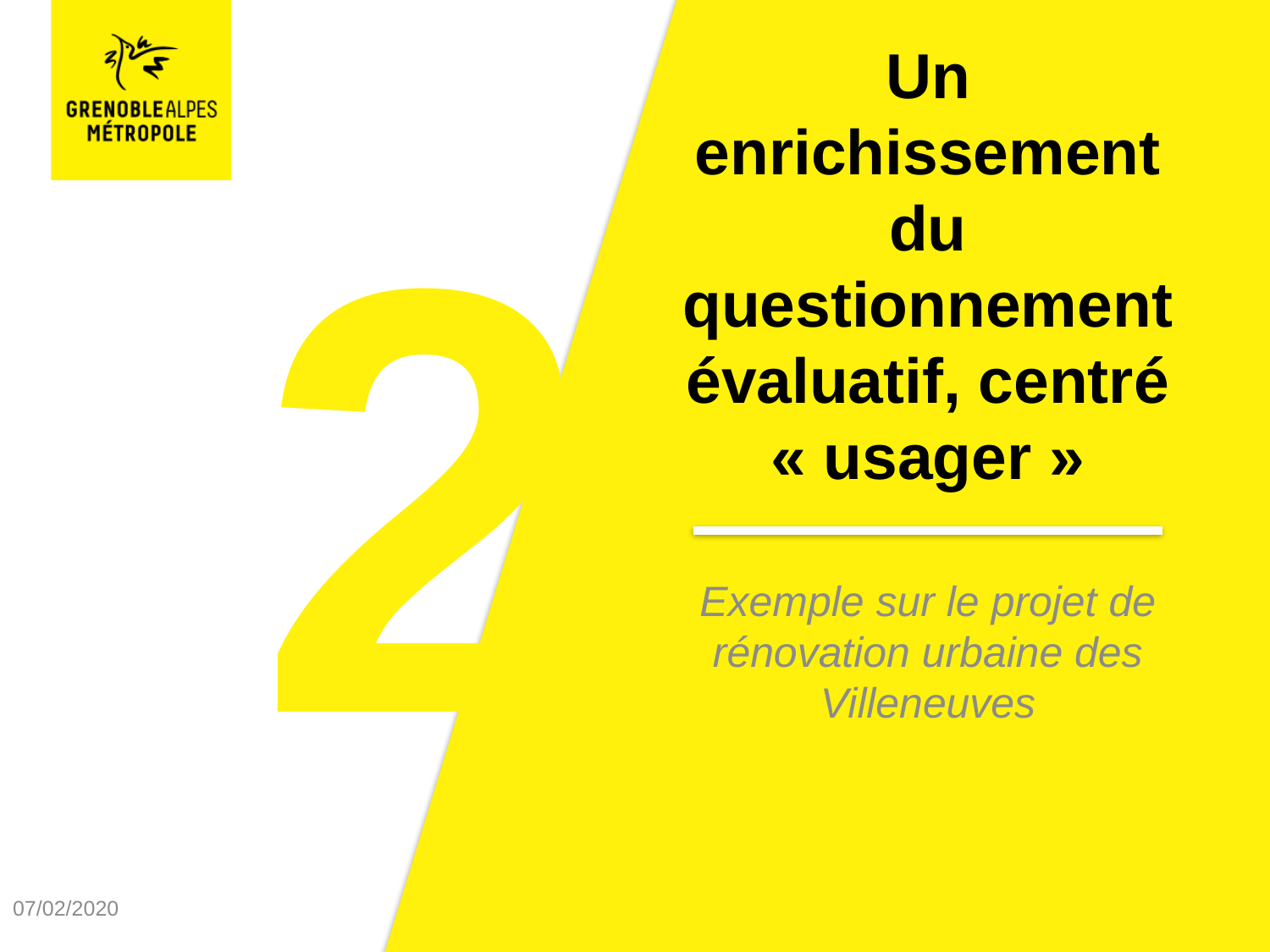

2
# Un enrichissement du questionnement évaluatif, centré « usager »
Exemple sur le projet de rénovation urbaine des Villeneuves
07/02/2020